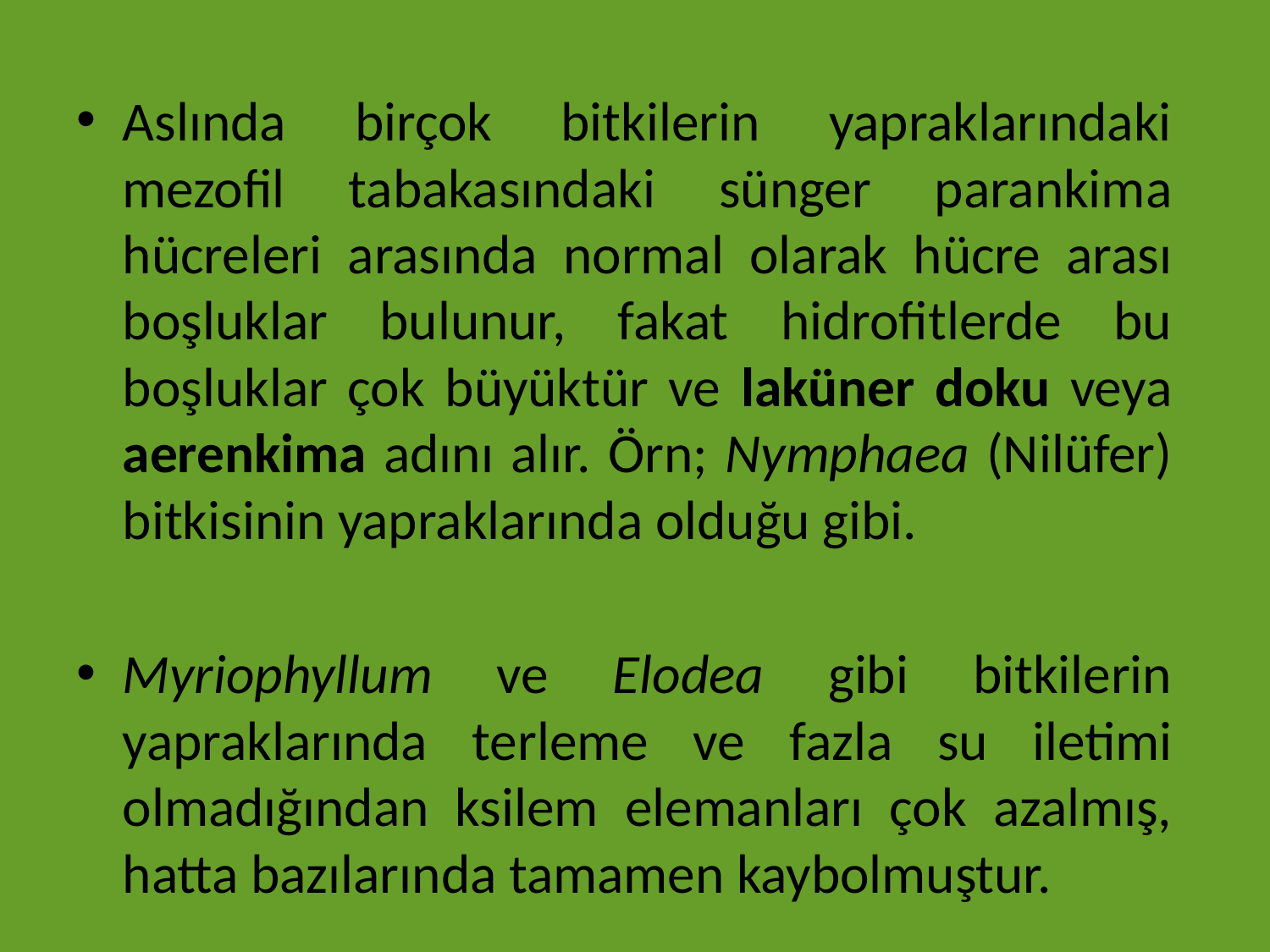

Aslında birçok bitkilerin yapraklarındaki mezofil tabakasındaki sünger parankima hücreleri arasında normal olarak hücre arası boşluklar bulunur, fakat hidrofitlerde bu boşluklar çok büyüktür ve laküner doku veya aerenkima adını alır. Örn; Nymphaea (Nilüfer) bitkisinin yapraklarında olduğu gibi.

Myriophyllum ve Elodea gibi bitkilerin yapraklarında terleme ve fazla su iletimi olmadığından ksilem elemanları çok azalmış, hatta bazılarında tamamen kaybolmuştur.